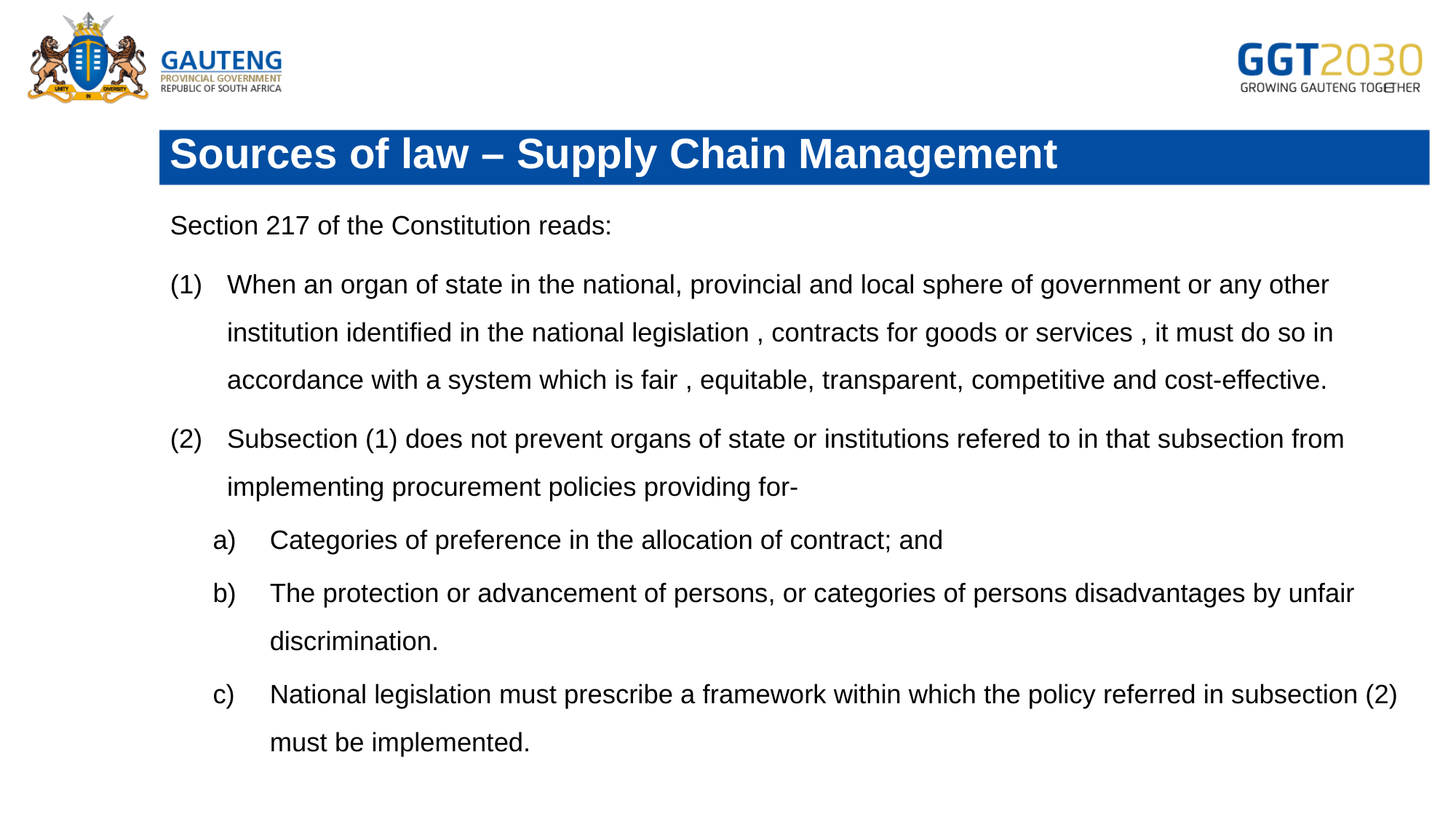

# Sources of law – Supply Chain Management
Section 217 of the Constitution reads:
When an organ of state in the national, provincial and local sphere of government or any other institution identified in the national legislation , contracts for goods or services , it must do so in accordance with a system which is fair , equitable, transparent, competitive and cost-effective.
Subsection (1) does not prevent organs of state or institutions refered to in that subsection from implementing procurement policies providing for-
Categories of preference in the allocation of contract; and
The protection or advancement of persons, or categories of persons disadvantages by unfair discrimination.
National legislation must prescribe a framework within which the policy referred in subsection (2) must be implemented.